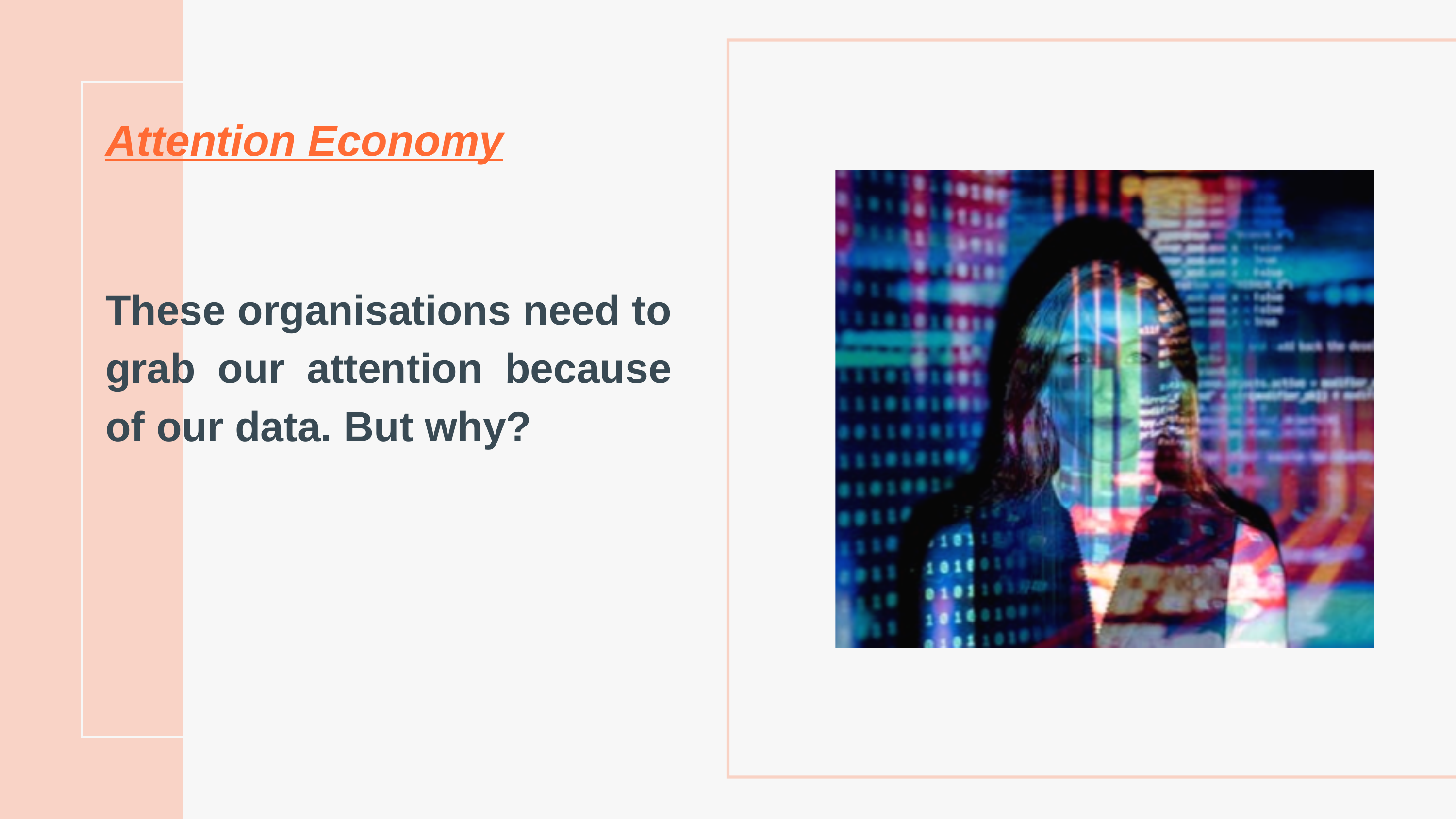

Attention Economy​

These organisations need to grab our attention because of our data. But why?​